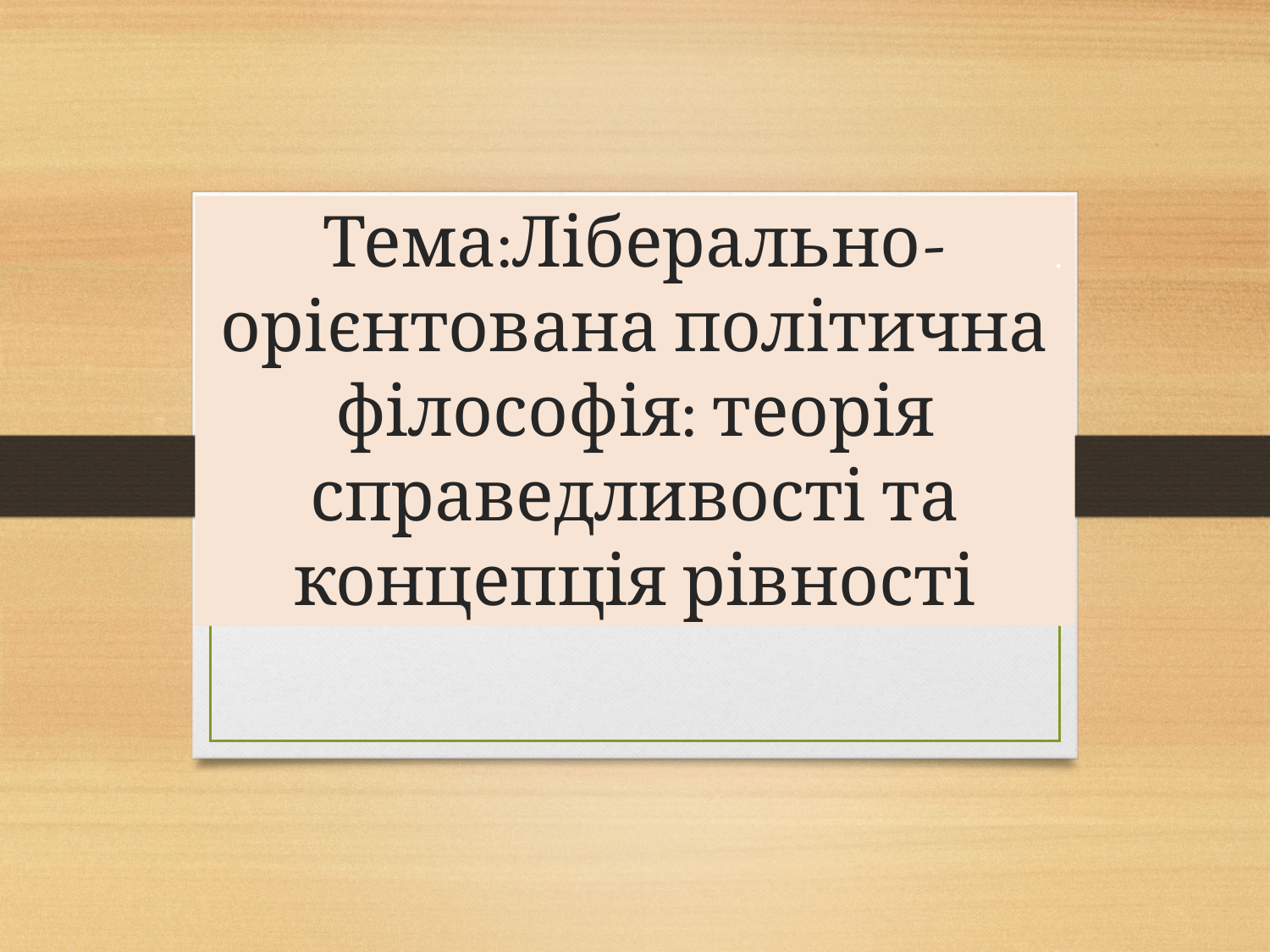

# Тема:Ліберально-орієнтована політична філософія: теорія справедливості та концепція рівності
.